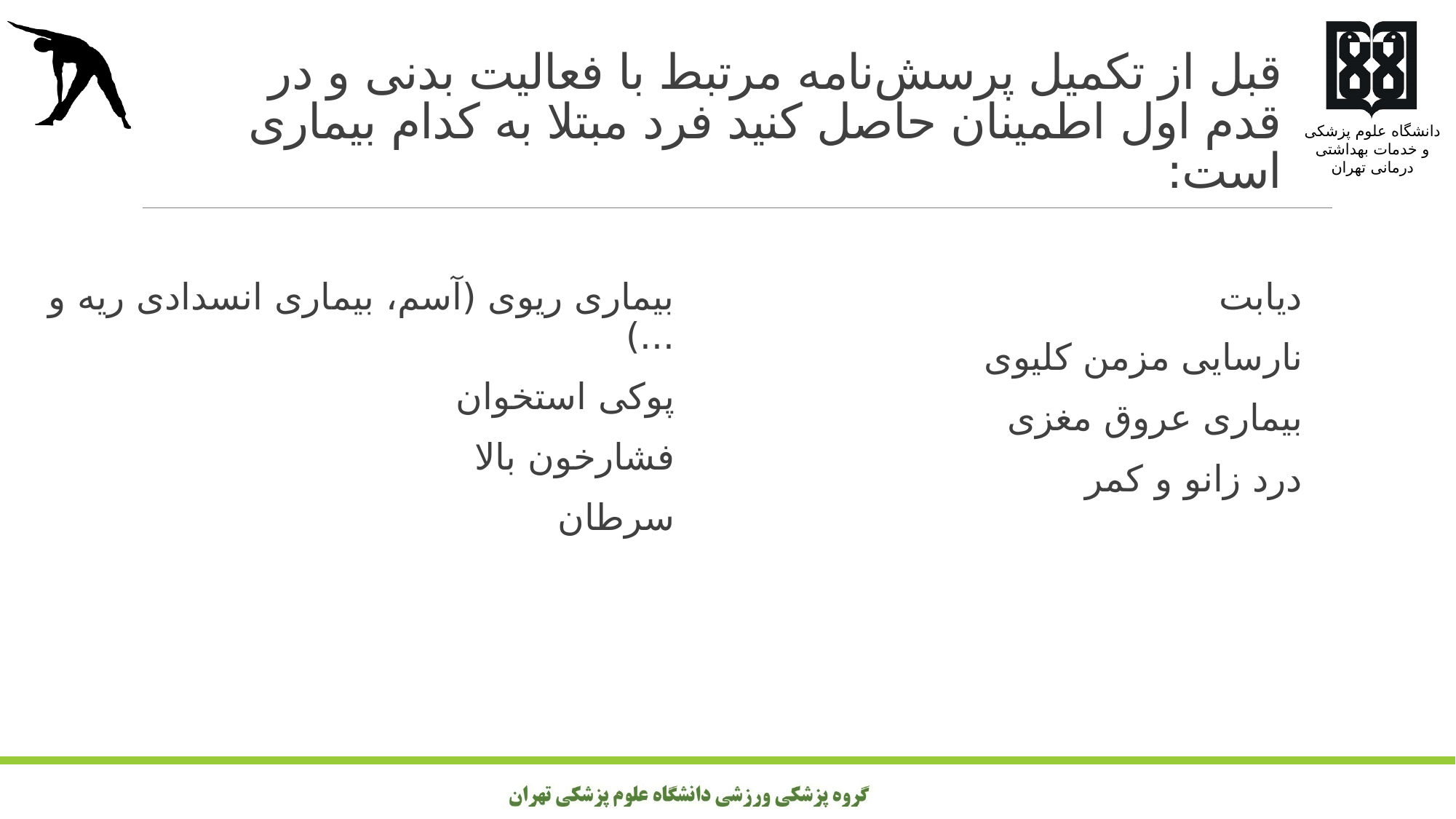

# قبل از تکمیل پرسش‌نامه مرتبط با فعالیت بدنی و در قدم اول اطمینان حاصل کنید فرد مبتلا به کدام بیماری است:
بيمارى ريوى (آسم، بیماری انسدادی ریه و ...)
پوکی استخوان
فشارخون بالا
سرطان
دیابت
نارسايى مزمن كليوى
بیماری عروق مغزی
درد زانو و کمر